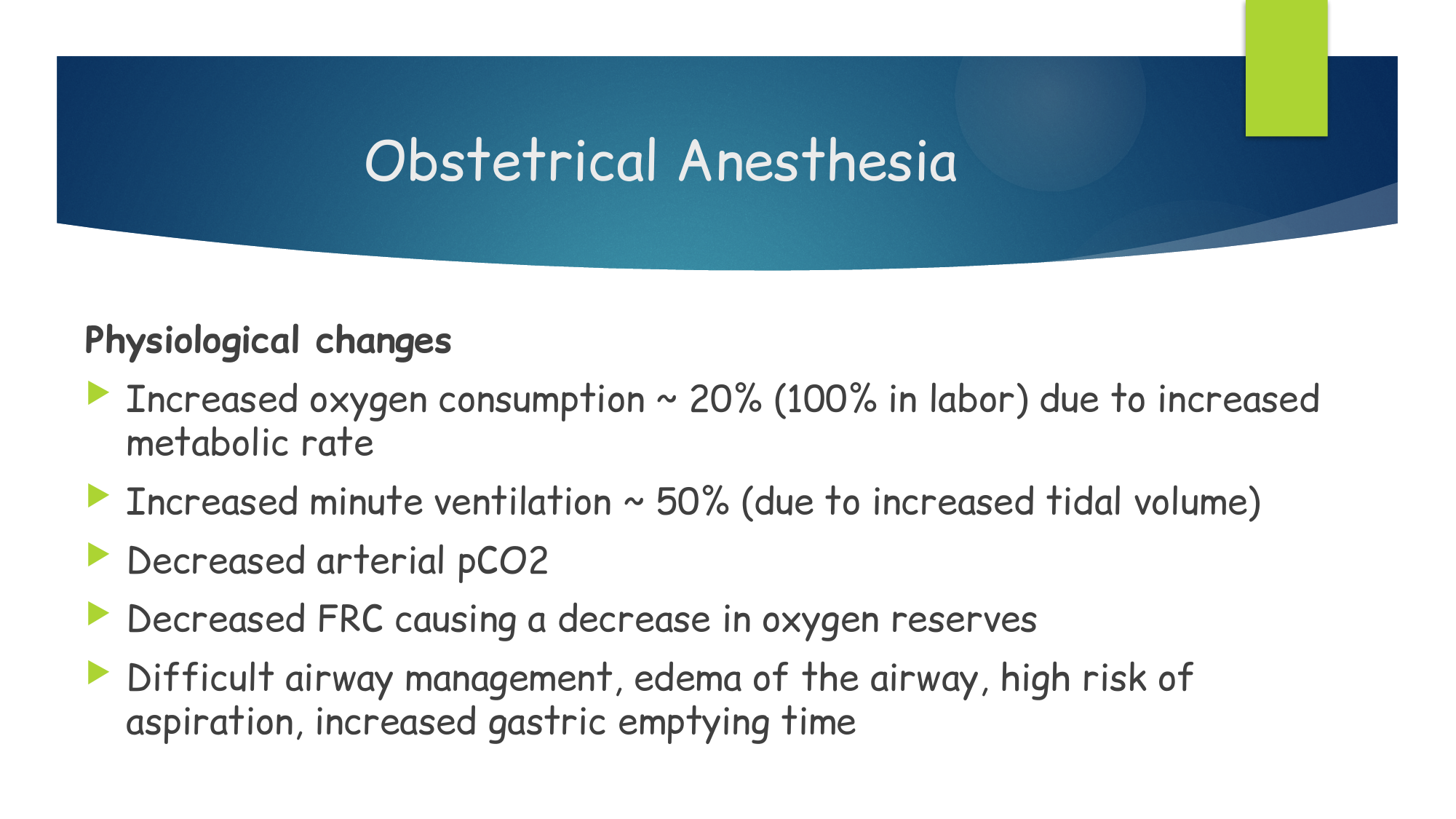

# Obstetrical Anesthesia
Physiological changes
Increased oxygen consumption ~ 20% (100% in labor) due to increased metabolic rate
Increased minute ventilation ~ 50% (due to increased tidal volume)
Decreased arterial pCO2
Decreased FRC causing a decrease in oxygen reserves
Difficult airway management, edema of the airway, high risk of aspiration, increased gastric emptying time